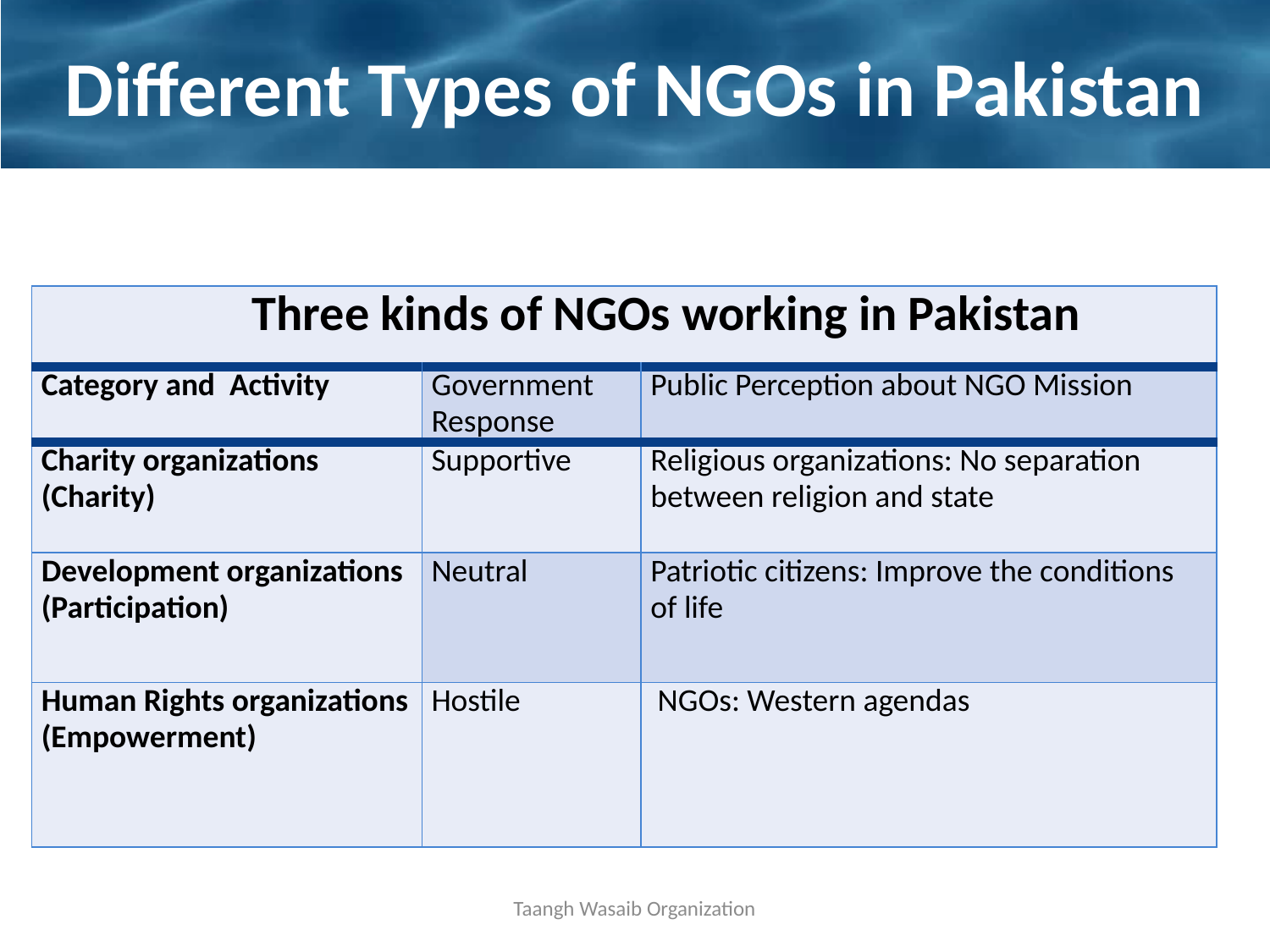

# Different Types of NGOs in Pakistan
| Three kinds of NGOs working in Pakistan |  |  |
| --- | --- | --- |
| Category and Activity | Government Response | Public Perception about NGO Mission |
| Charity organizations (Charity) | Supportive | Religious organizations: No separation between religion and state |
| Development organizations (Participation) | Neutral | Patriotic citizens: Improve the conditions of life |
| Human Rights organizations (Empowerment) | Hostile | NGOs: Western agendas |
Taangh Wasaib Organization